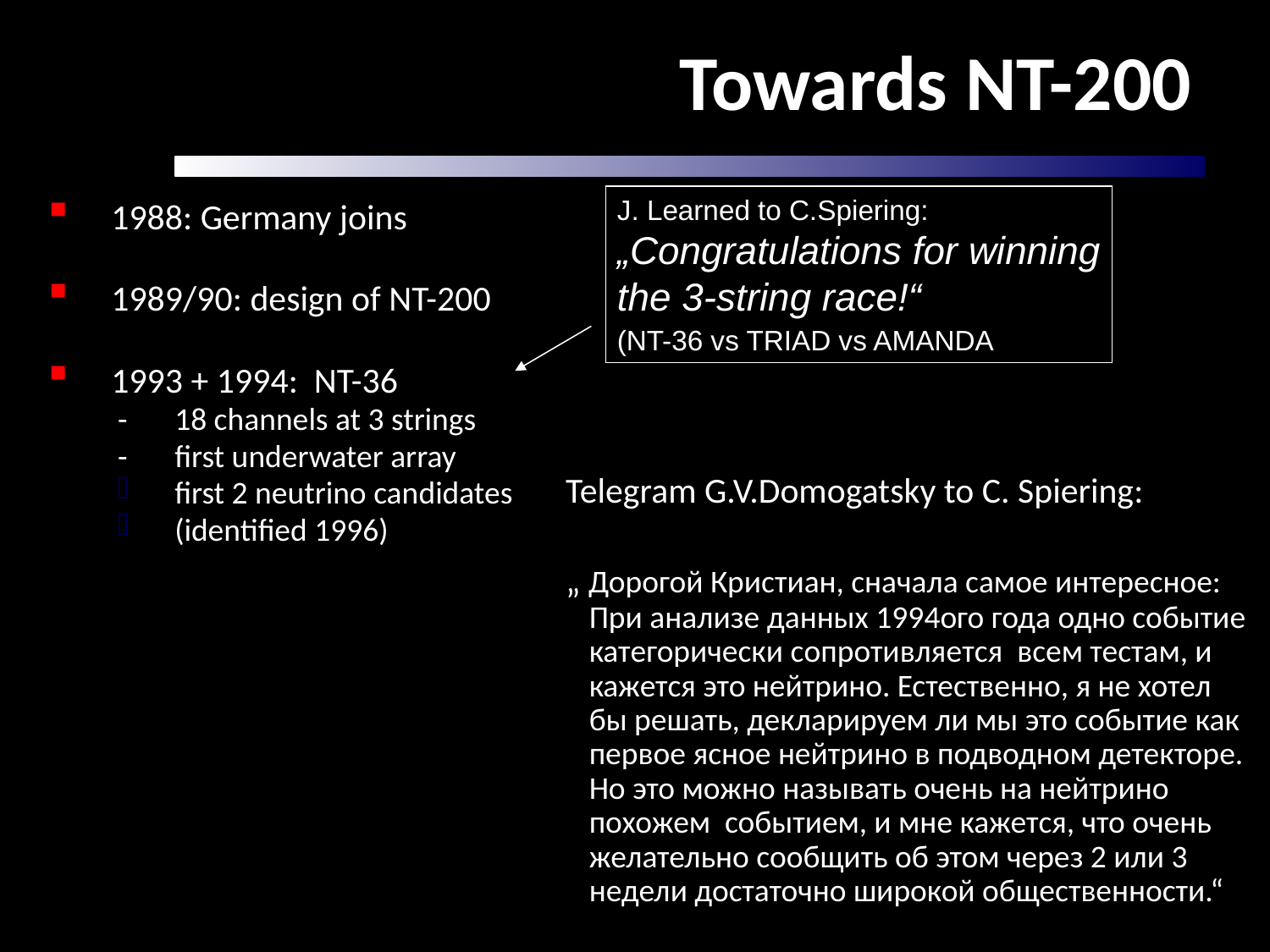

# Towards NT-200
J. Learned to C.Spiering:
„Congratulations for winning
the 3-string race!“

(NT-36 vs TRIAD vs AMANDA)
1988: Germany joins

1989/90: design of NT-200

1993 + 1994:  NT-36
-	18 channels at 3 strings
-	first underwater array
first 2 neutrino candidates
(identified 1996)

   Telegram G.V.Domogatsky to C. Spiering:

   „ Дорогой Кристиан, сначала самое интересное: При анализе данных 1994ого года одно событие категорически сoпротивляeтcя  всем тестам, и кажется это нейтрино. Естественно, я не хотел бы решать, декларируем ли мы это событие как первое ясное нейтрино в подводном детекторе. Но это можно называть очень на нейтрино похожем  событием, и мне кажется, что очень желательно сообщить об этом через 2 или 3 недели достаточно широкой общественности.“